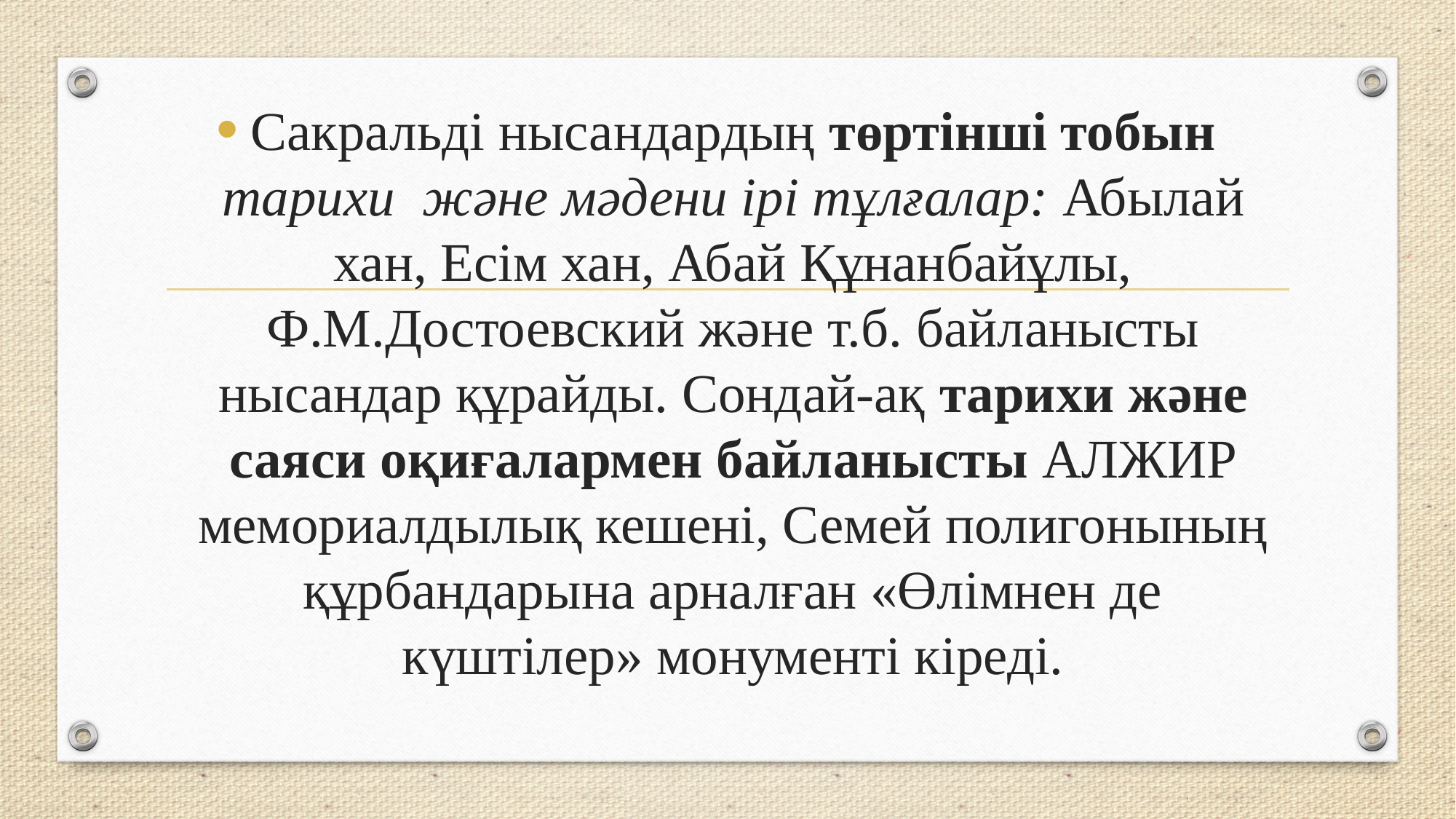

Сакральді нысандардың төртінші тобын тарихи  және мәдени ірі тұлғалар: Абылай хан, Есім хан, Абай Құнанбайұлы, Ф.М.Достоевский және т.б. байланысты нысандар құрайды. Сондай-ақ тарихи және саяси оқиғалармен байланысты АЛЖИР мемориалдылық кешені, Семей полигонының құрбандарына арналған «Өлімнен де күштілер» монументі кіреді.